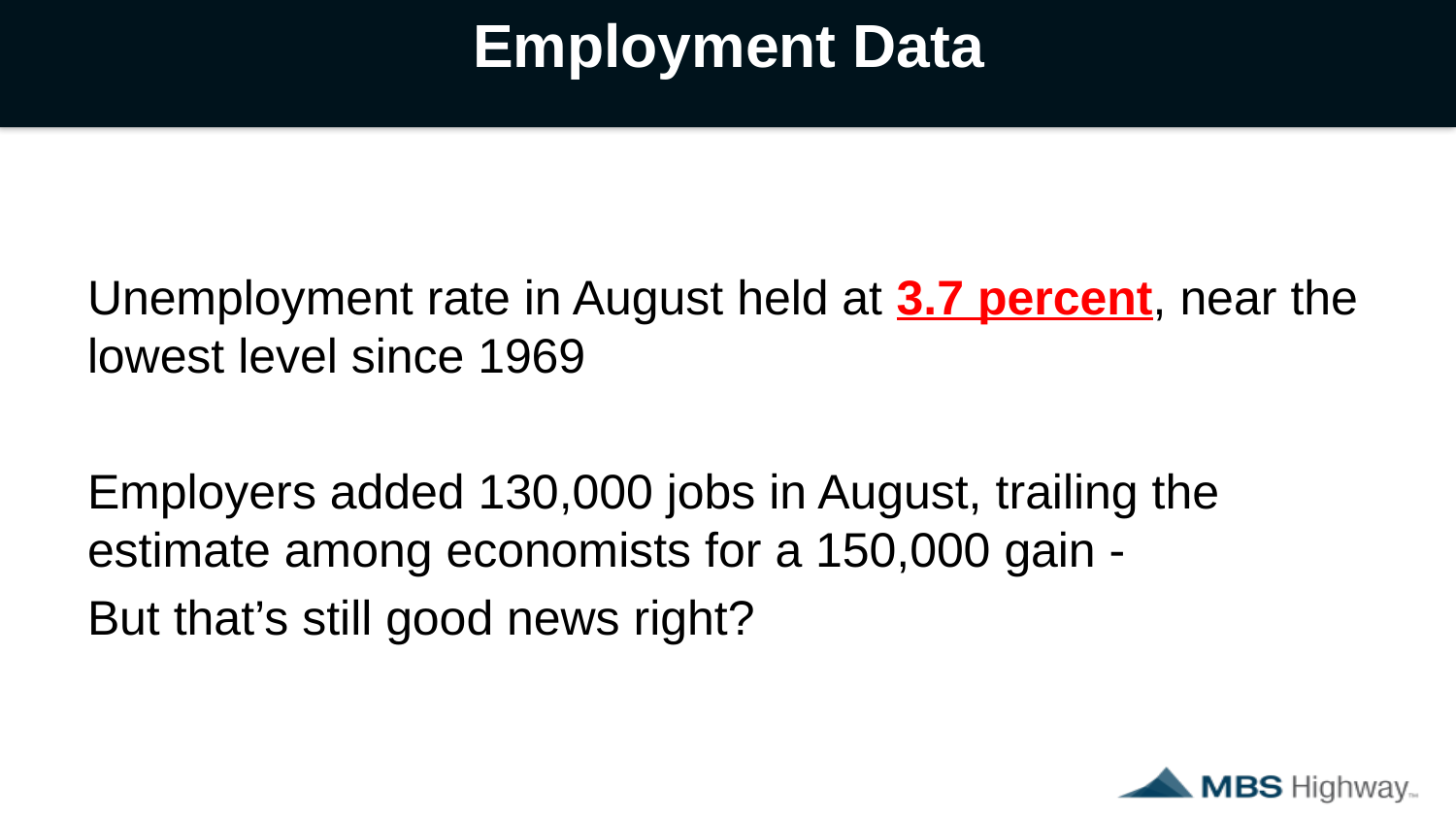

# Employment Data

Unemployment rate in August held at 3.7 percent, near the lowest level since 1969

Employers added 130,000 jobs in August, trailing the estimate among economists for a 150,000 gain -
But that’s still good news right?